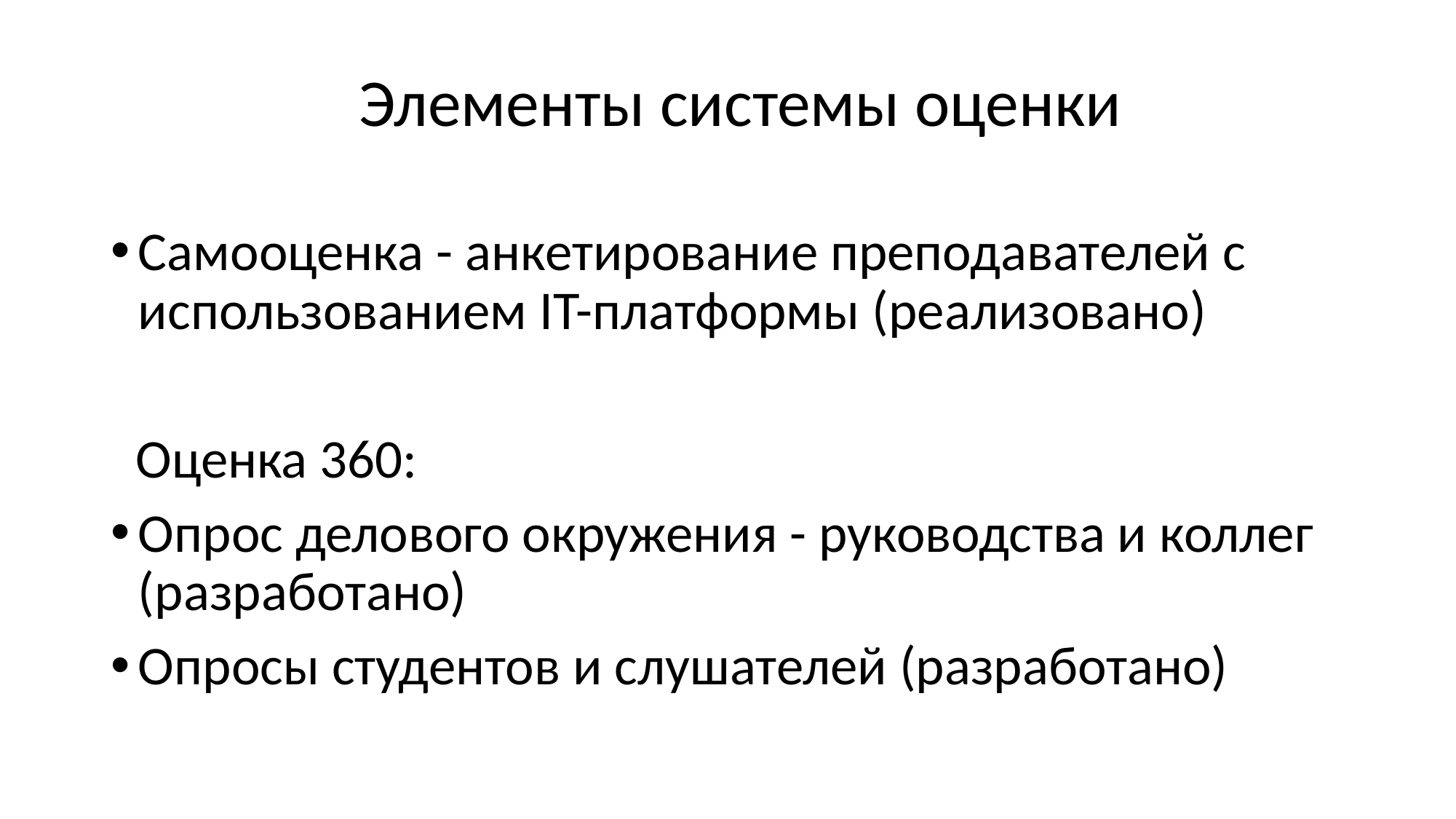

# Элементы системы оценки
Самооценка - анкетирование преподавателей с использованием IT-платформы (реализовано)

  Оценка 360:
Опрос делового окружения - руководства и коллег   (разработано)
Опросы студентов и слушателей (разработано)